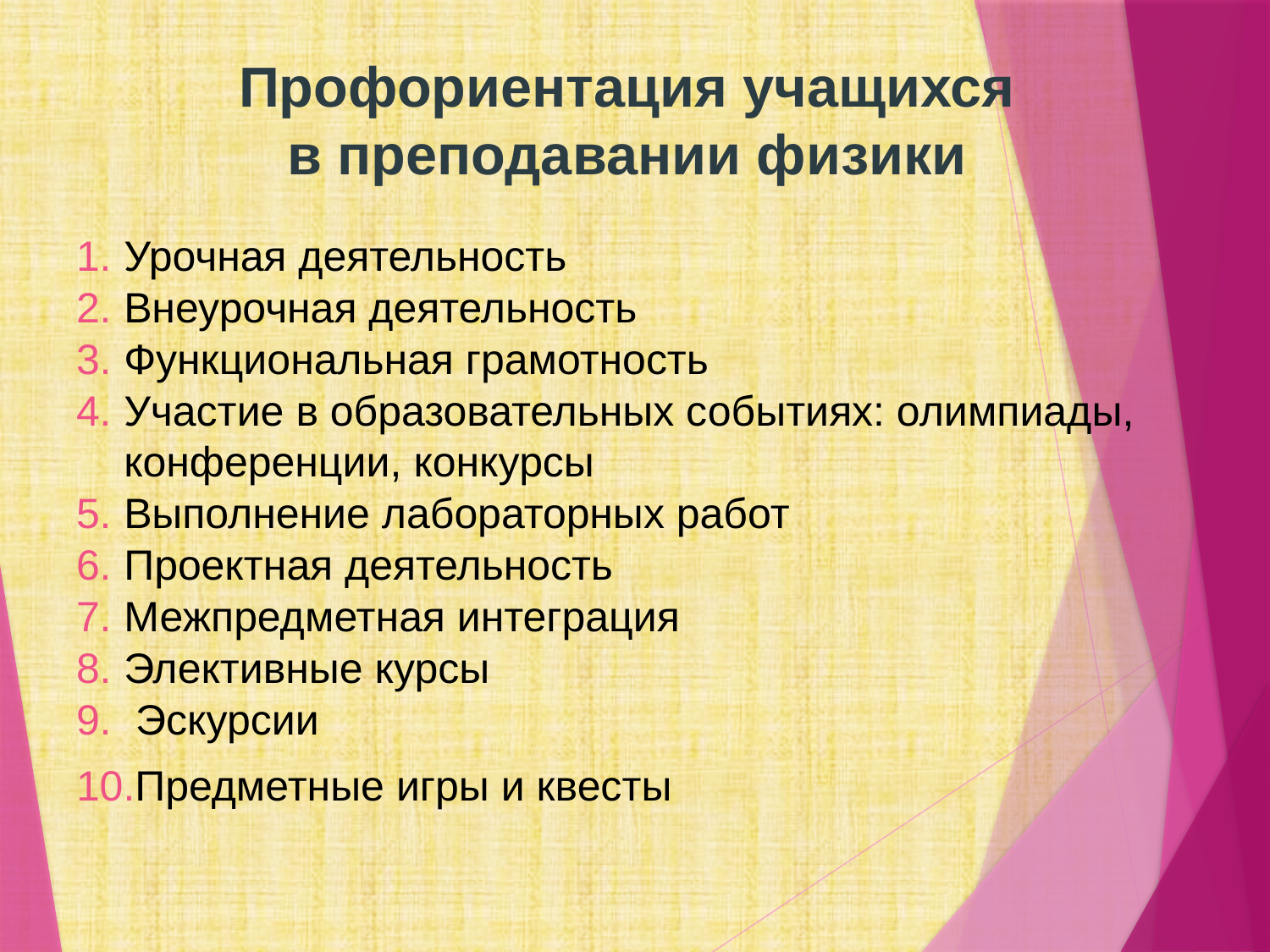

# Профориентация учащихся в преподавании физики
Урочная деятельность
Внеурочная деятельность
Функциональная грамотность
Участие в образовательных событиях: олимпиады, конференции, конкурсы
Выполнение лабораторных работ
Проектная деятельность
Межпредметная интеграция
Элективные курсы
 Эскурсии
Предметные игры и квесты